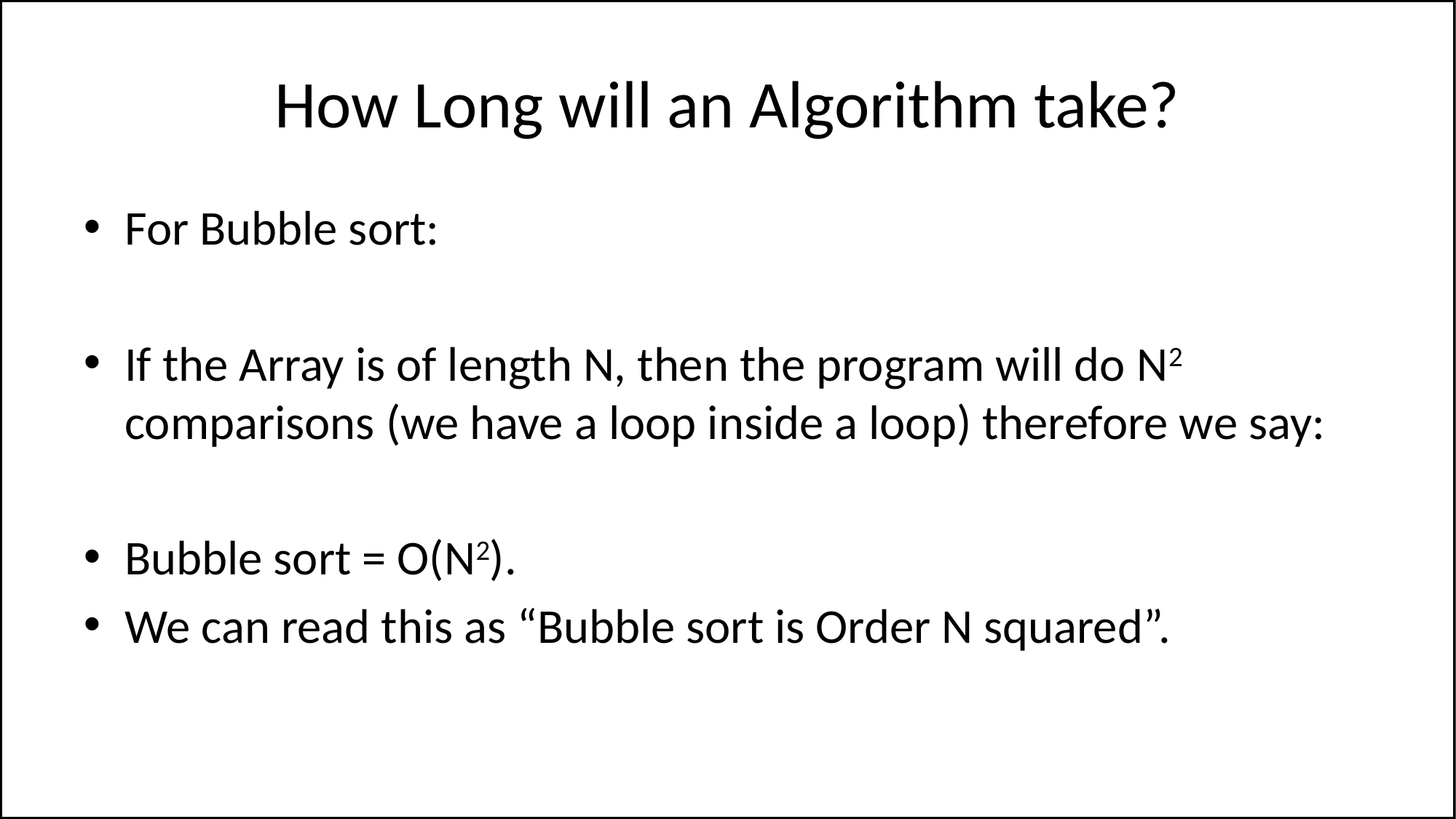

# How Long will an Algorithm take?
For Bubble sort:

If the Array is of length N, then the program will do N2 comparisons (we have a loop inside a loop) therefore we say:

Bubble sort = O(N2).
We can read this as “Bubble sort is Order N squared”.